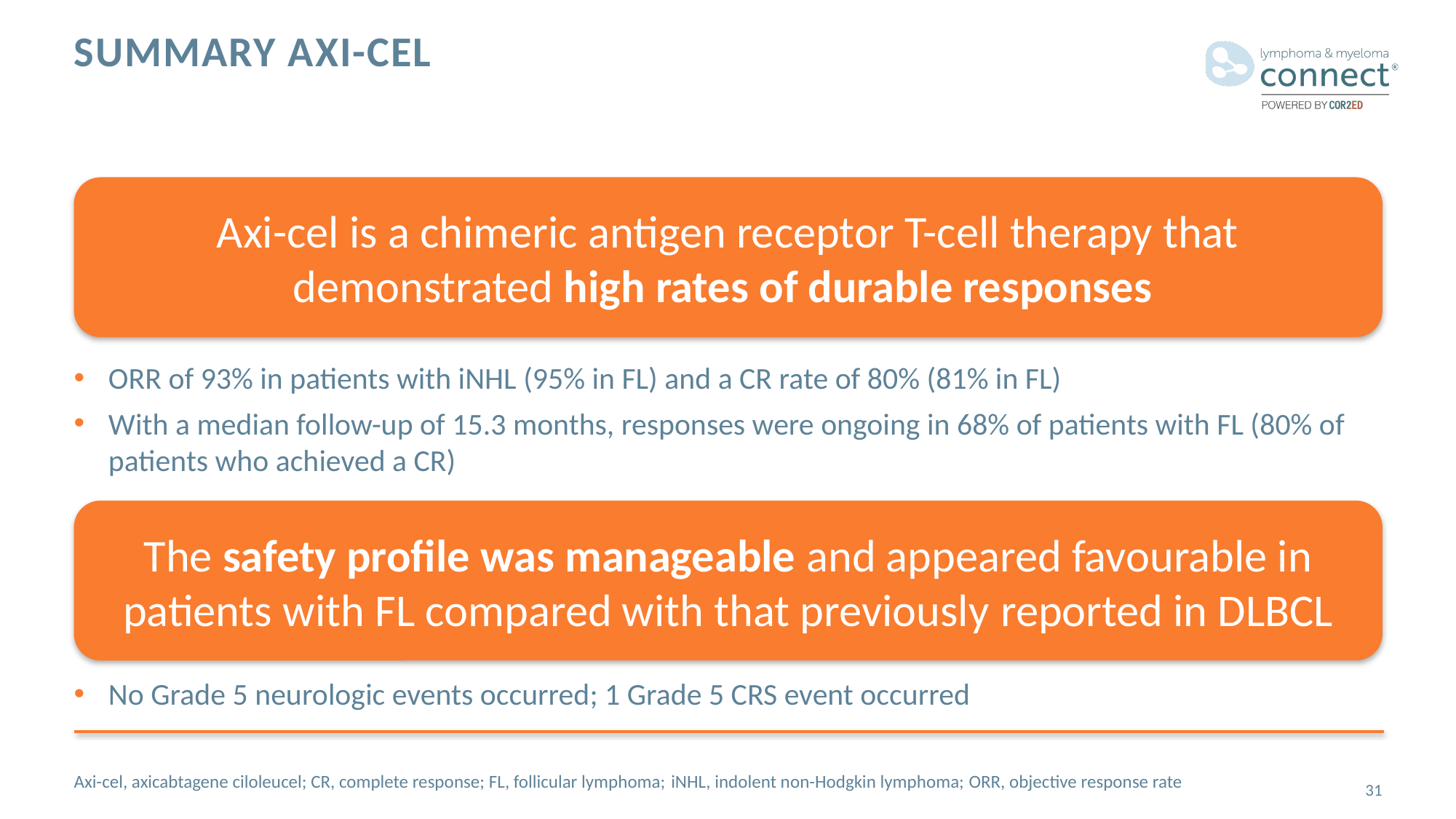

# Summary Axi-Cel
Axi-cel is a chimeric antigen receptor T-cell therapy that demonstrated high rates of durable responses
ORR of 93% in patients with iNHL (95% in FL) and a CR rate of 80% (81% in FL)
With a median follow-up of 15.3 months, responses were ongoing in 68% of patients with FL (80% of patients who achieved a CR)
The safety profile was manageable and appeared favourable in patients with FL compared with that previously reported in DLBCL
No Grade 5 neurologic events occurred; 1 Grade 5 CRS event occurred
Axi-cel, axicabtagene ciloleucel; CR, complete response; FL, follicular lymphoma; iNHL, indolent non-Hodgkin lymphoma; ORR, objective response rate
31